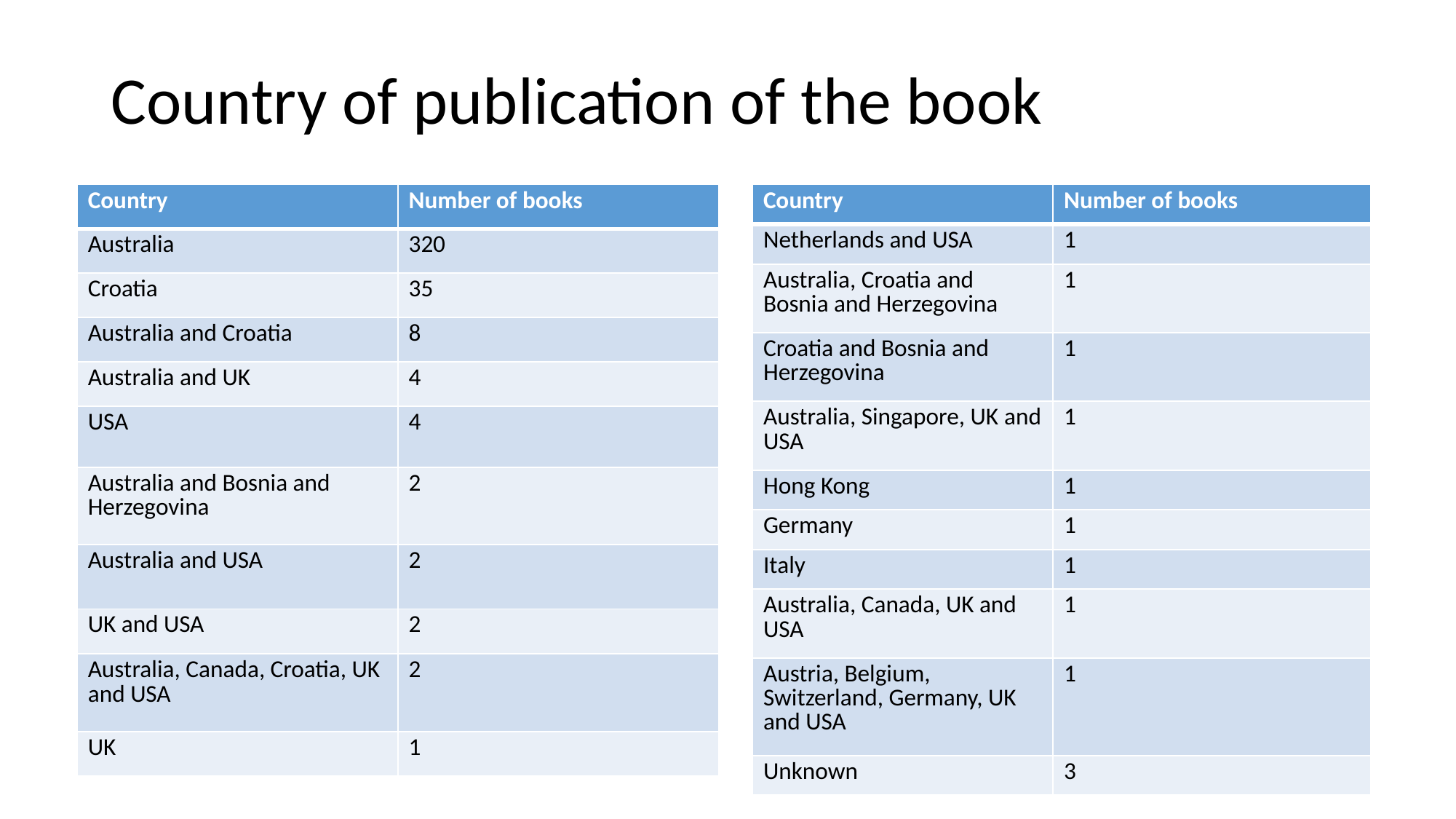

# Country of publication of the book
| Country | Number of books |
| --- | --- |
| Netherlands and USA | 1 |
| Australia, Croatia and Bosnia and Herzegovina | 1 |
| Croatia and Bosnia and Herzegovina | 1 |
| Australia, Singapore, UK and USA | 1 |
| Hong Kong | 1 |
| Germany | 1 |
| Italy | 1 |
| Australia, Canada, UK and USA | 1 |
| Austria, Belgium, Switzerland, Germany, UK and USA | 1 |
| Unknown | 3 |
| Country | Number of books |
| --- | --- |
| Australia | 320 |
| Croatia | 35 |
| Australia and Croatia | 8 |
| Australia and UK | 4 |
| USA | 4 |
| Australia and Bosnia and Herzegovina | 2 |
| Australia and USA | 2 |
| UK and USA | 2 |
| Australia, Canada, Croatia, UK and USA | 2 |
| UK | 1 |